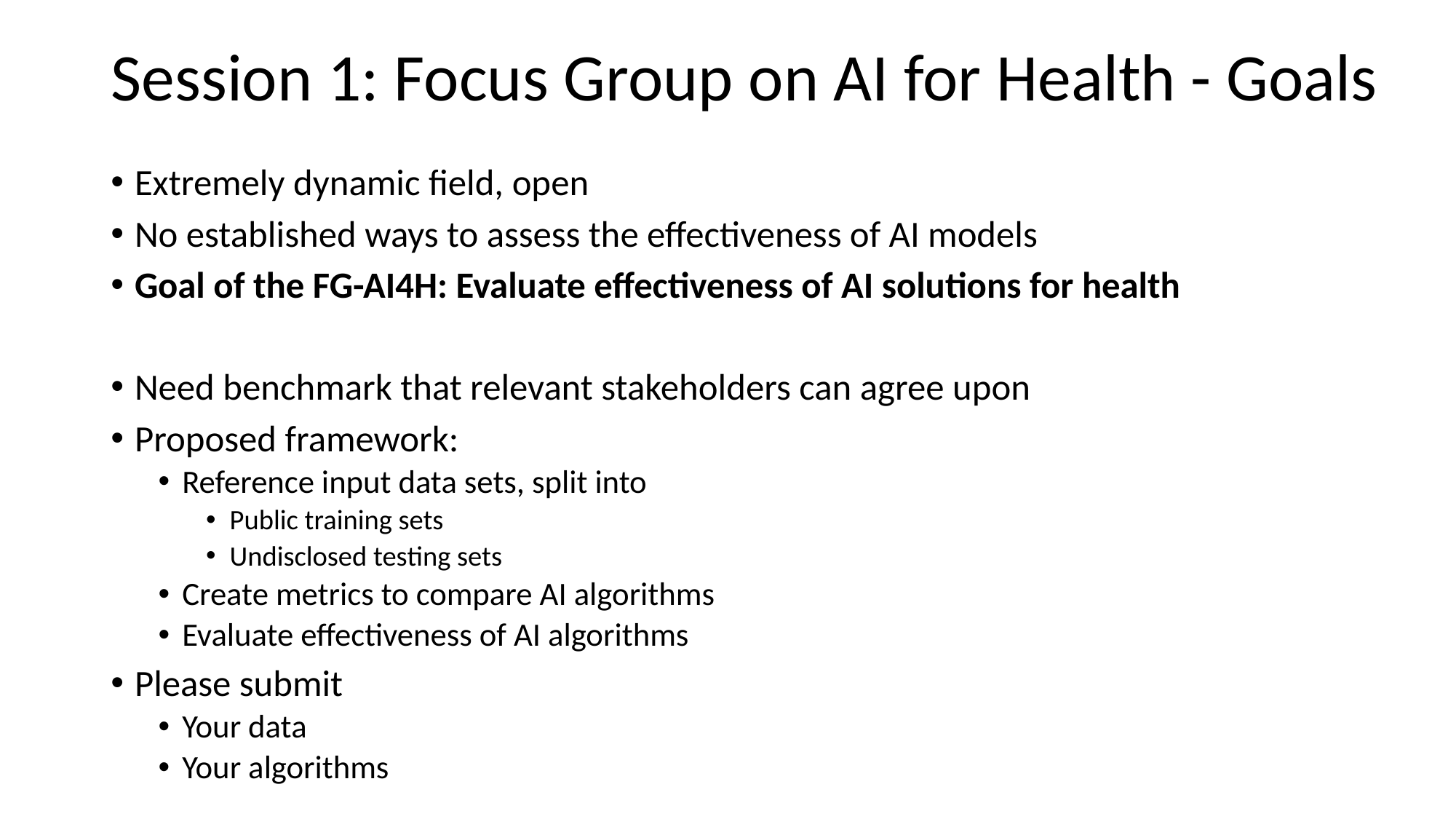

# Session 1: Focus Group on AI for Health - Goals
Extremely dynamic field, open
No established ways to assess the effectiveness of AI models
Goal of the FG-AI4H: Evaluate effectiveness of AI solutions for health

Need benchmark that relevant stakeholders can agree upon
Proposed framework:
Reference input data sets, split into
Public training sets
Undisclosed testing sets
Create metrics to compare AI algorithms
Evaluate effectiveness of AI algorithms
Please submit
Your data
Your algorithms